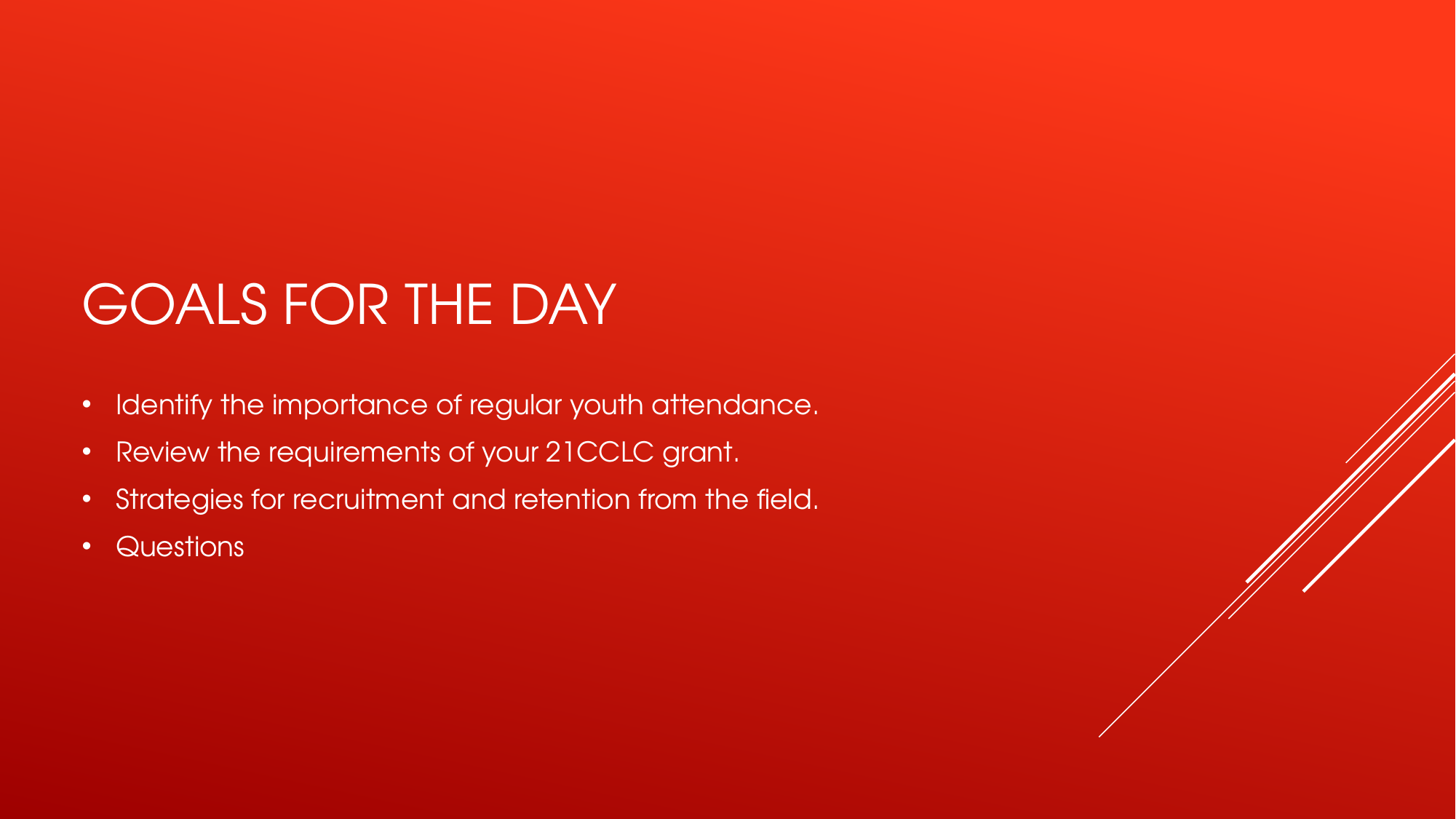

# GOALS FOR THE DAY
Identify the importance of regular youth attendance.
Review the requirements of your 21CCLC grant.
Strategies for recruitment and retention from the field.
Questions